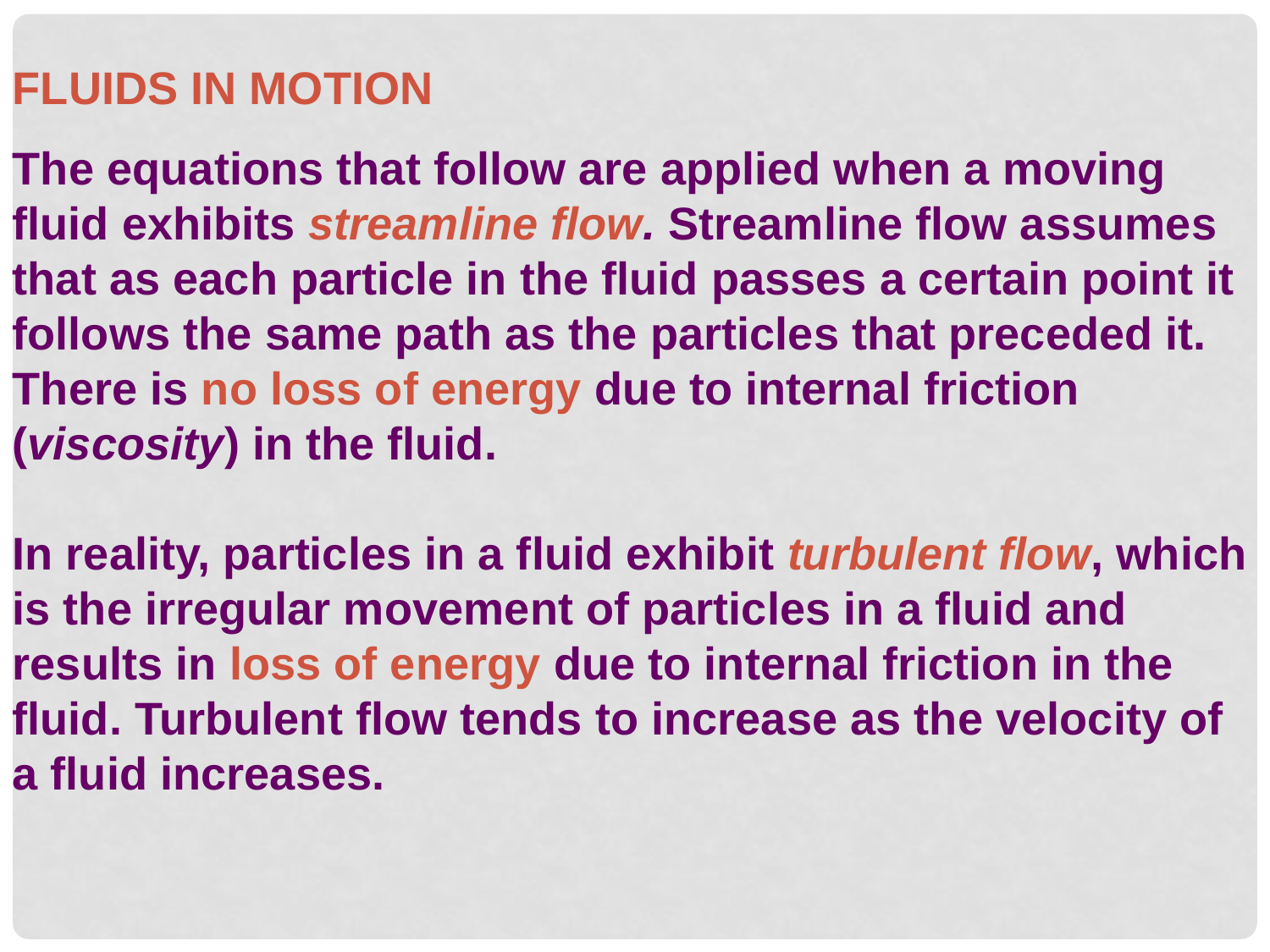

FLUIDS IN MOTION

The equations that follow are applied when a moving fluid exhibits streamline flow. Streamline flow assumes that as each particle in the fluid passes a certain point it follows the same path as the particles that preceded it. There is no loss of energy due to internal friction (viscosity) in the fluid.

In reality, particles in a fluid exhibit turbulent flow, which is the irregular movement of particles in a fluid and results in loss of energy due to internal friction in the fluid. Turbulent flow tends to increase as the velocity of a fluid increases.